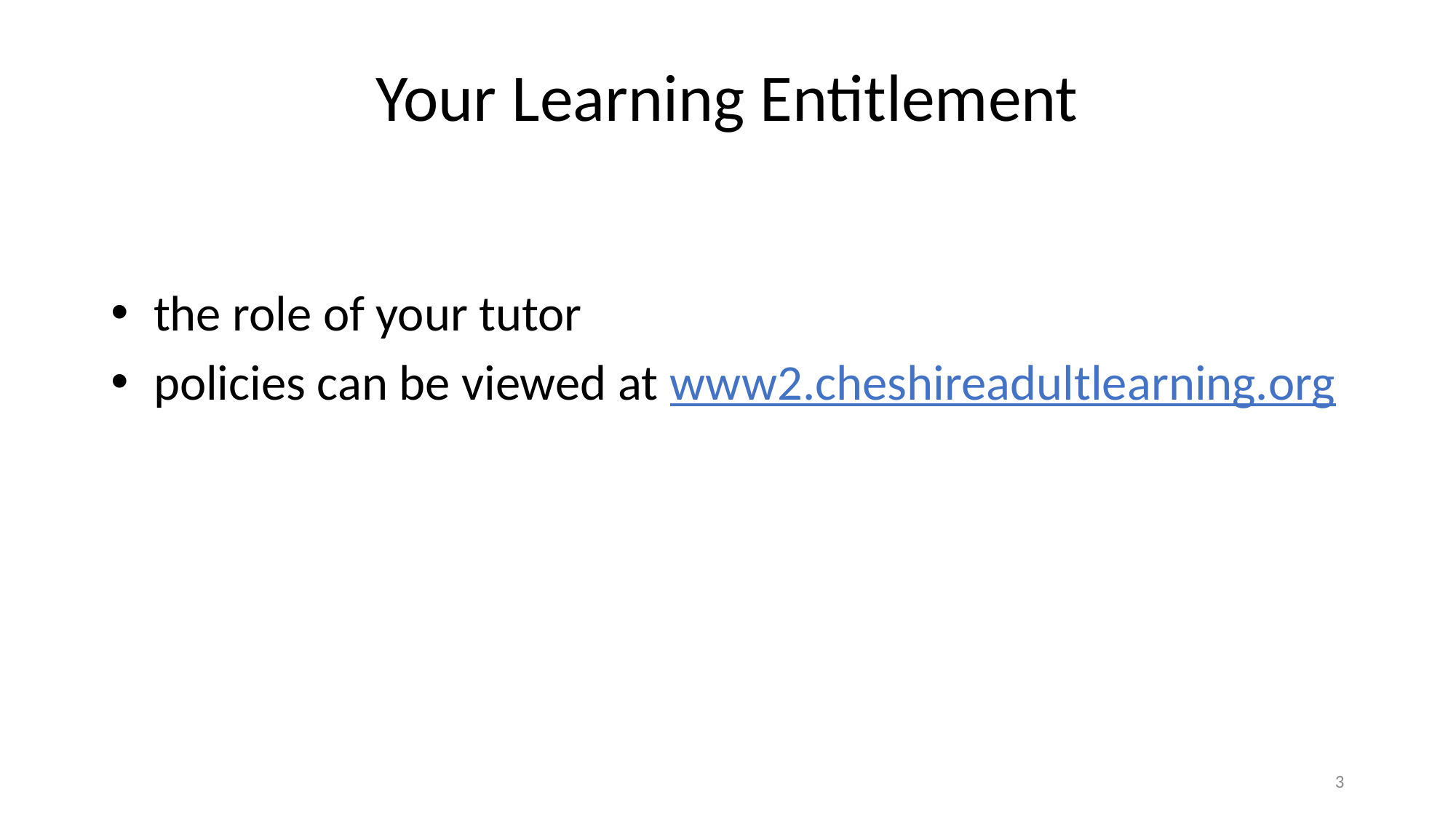

# Your Learning Entitlement
the role of your tutor
policies can be viewed at www2.cheshireadultlearning.org

3